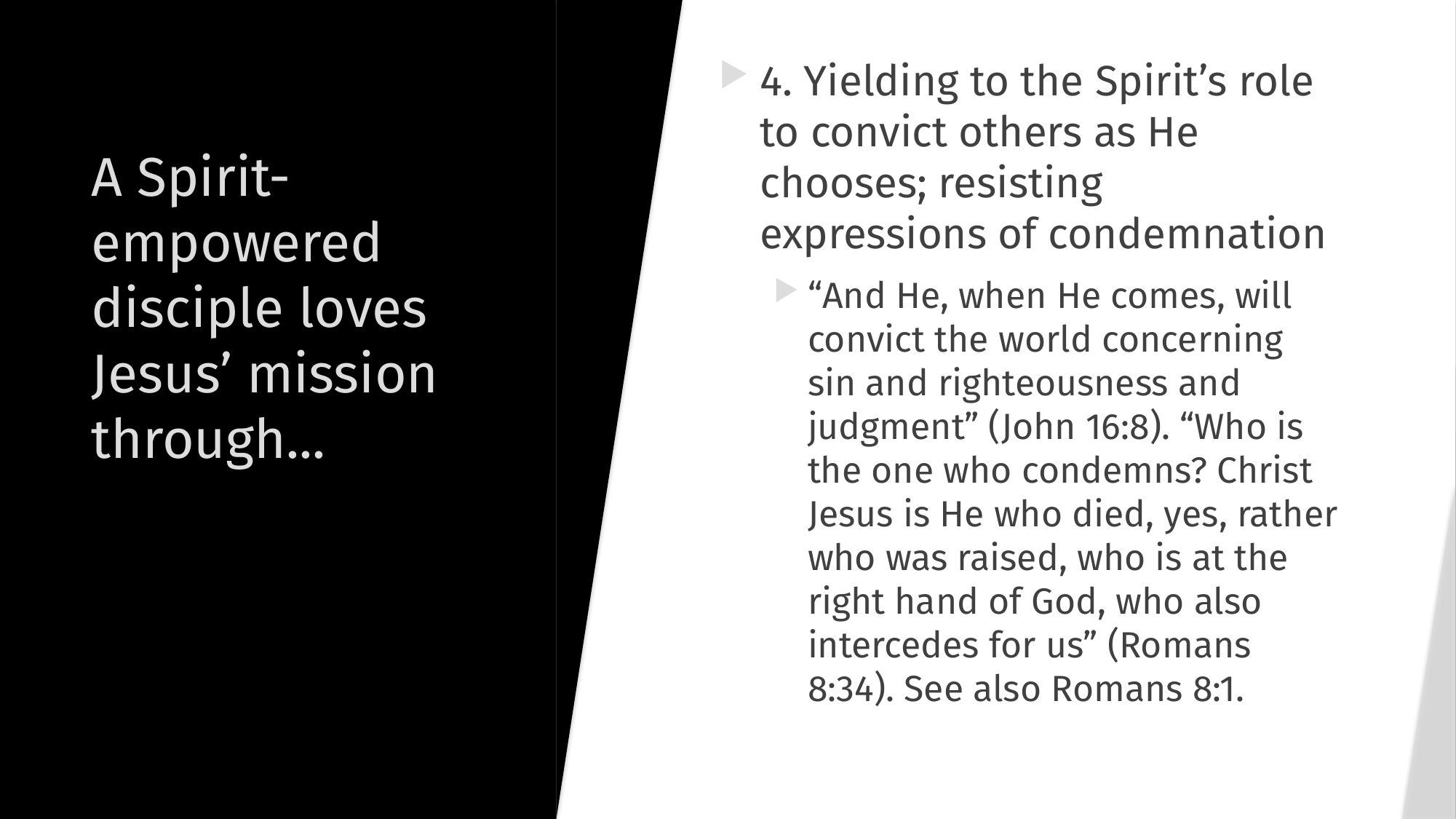

4. Yielding to the Spirit’s role to convict others as He chooses; resisting expressions of condemnation
“And He, when He comes, will convict the world concerning sin and righteousness and judgment” (John 16:8). “Who is the one who condemns? Christ Jesus is He who died, yes, rather who was raised, who is at the right hand of God, who also intercedes for us” (Romans 8:34). See also Romans 8:1.
# A Spirit-empowered disciple loves Jesus’ mission through...